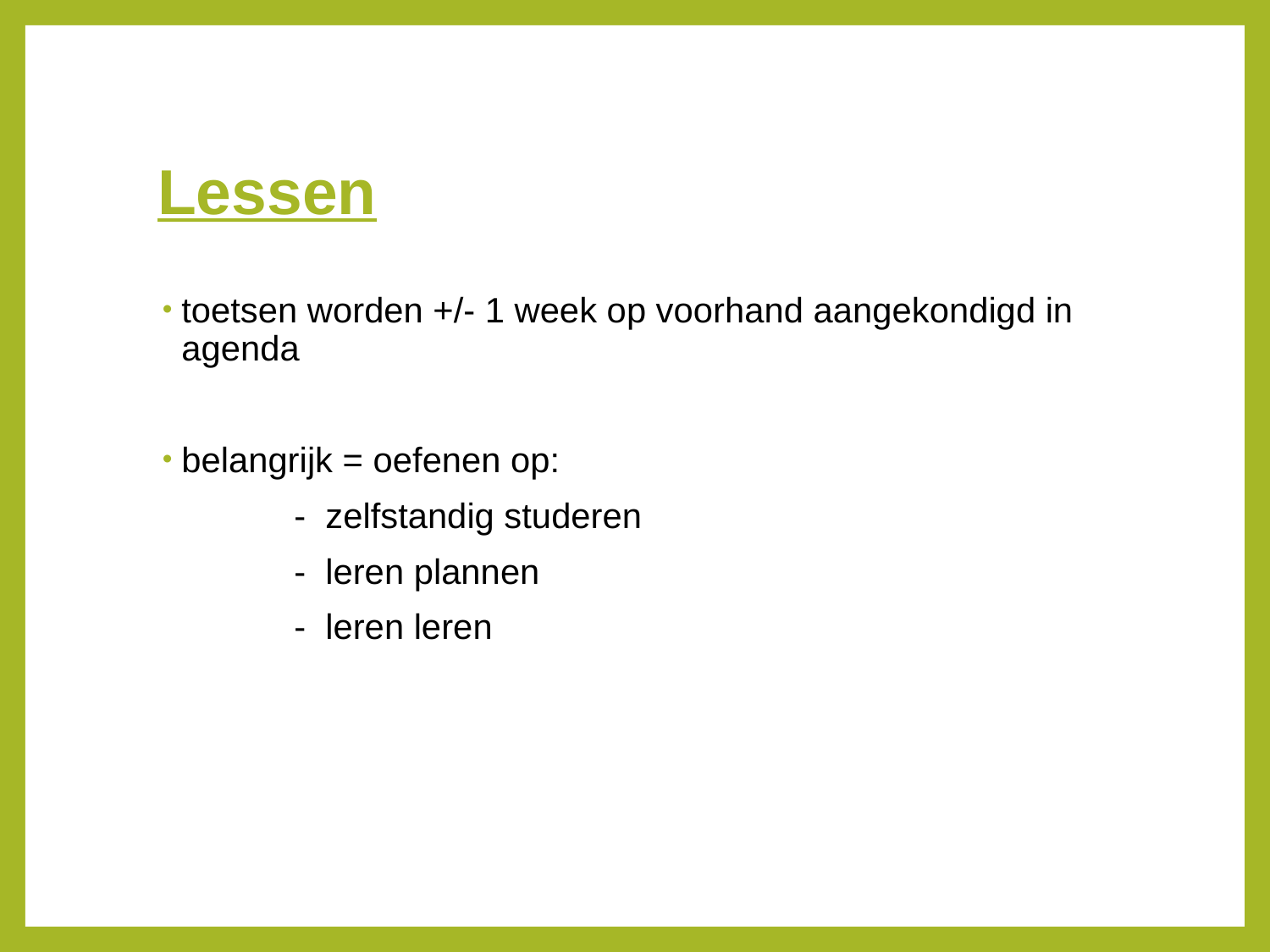

# Lessen
toetsen worden +/- 1 week op voorhand aangekondigd in agenda

belangrijk = oefenen op:
	-  zelfstandig studeren
	-  leren plannen
	-  leren leren